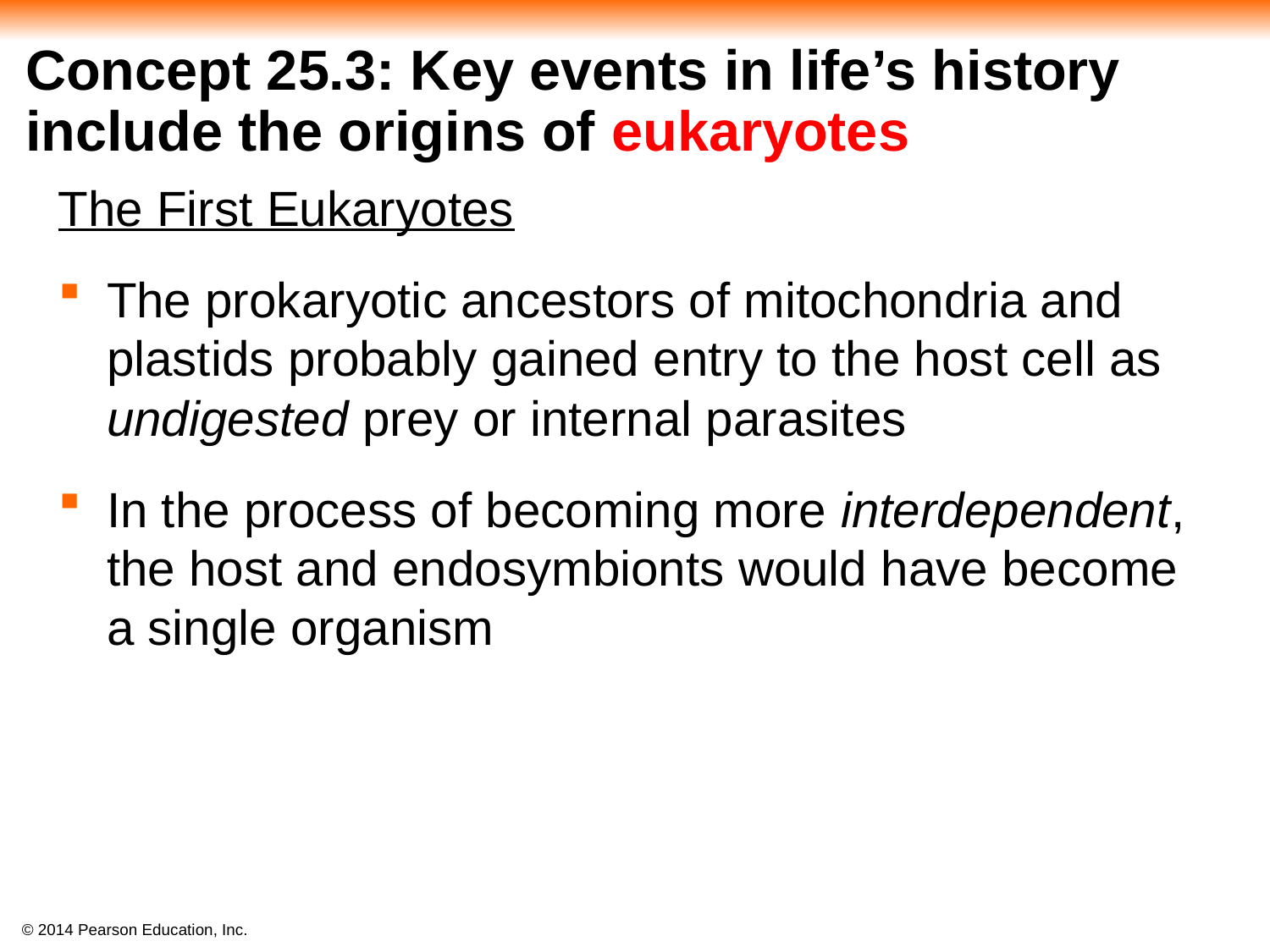

# Concept 25.3: Key events in life’s history include the origins of eukaryotes
The First Eukaryotes
The prokaryotic ancestors of mitochondria and plastids probably gained entry to the host cell as undigested prey or internal parasites
In the process of becoming more interdependent, the host and endosymbionts would have become a single organism